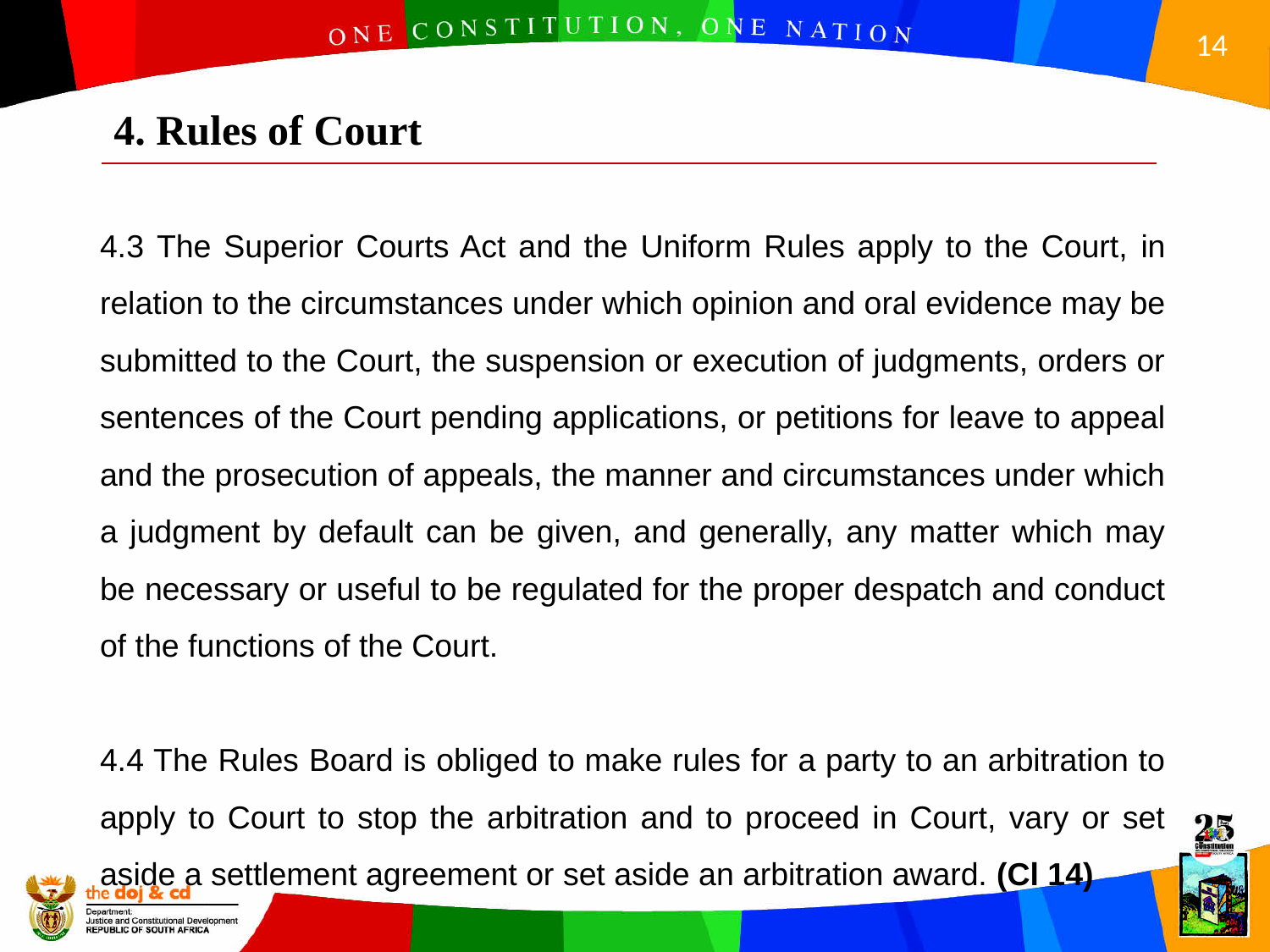

4. Rules of Court
4.3 The Superior Courts Act and the Uniform Rules apply to the Court, in relation to the circumstances under which opinion and oral evidence may be submitted to the Court, the suspension or execution of judgments, orders or sentences of the Court pending applications, or petitions for leave to appeal and the prosecution of appeals, the manner and circumstances under which a judgment by default can be given, and generally, any matter which may be necessary or useful to be regulated for the proper despatch and conduct of the functions of the Court.

4.4 The Rules Board is obliged to make rules for a party to an arbitration to apply to Court to stop the arbitration and to proceed in Court, vary or set aside a settlement agreement or set aside an arbitration award. (Cl 14)